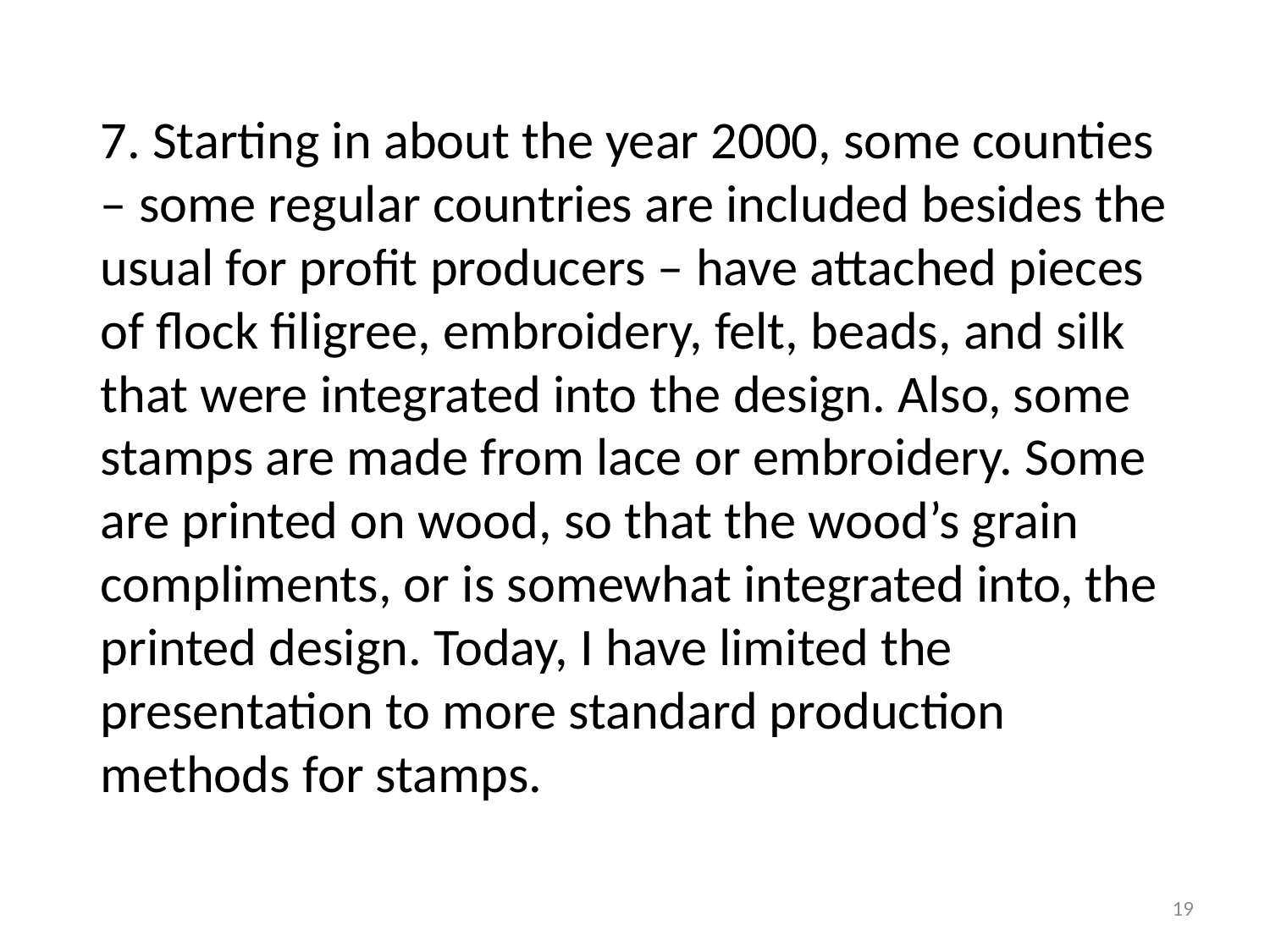

7. Starting in about the year 2000, some counties – some regular countries are included besides the usual for profit producers – have attached pieces of flock filigree, embroidery, felt, beads, and silk that were integrated into the design. Also, some stamps are made from lace or embroidery. Some are printed on wood, so that the wood’s grain compliments, or is somewhat integrated into, the printed design. Today, I have limited the presentation to more standard production methods for stamps.

19